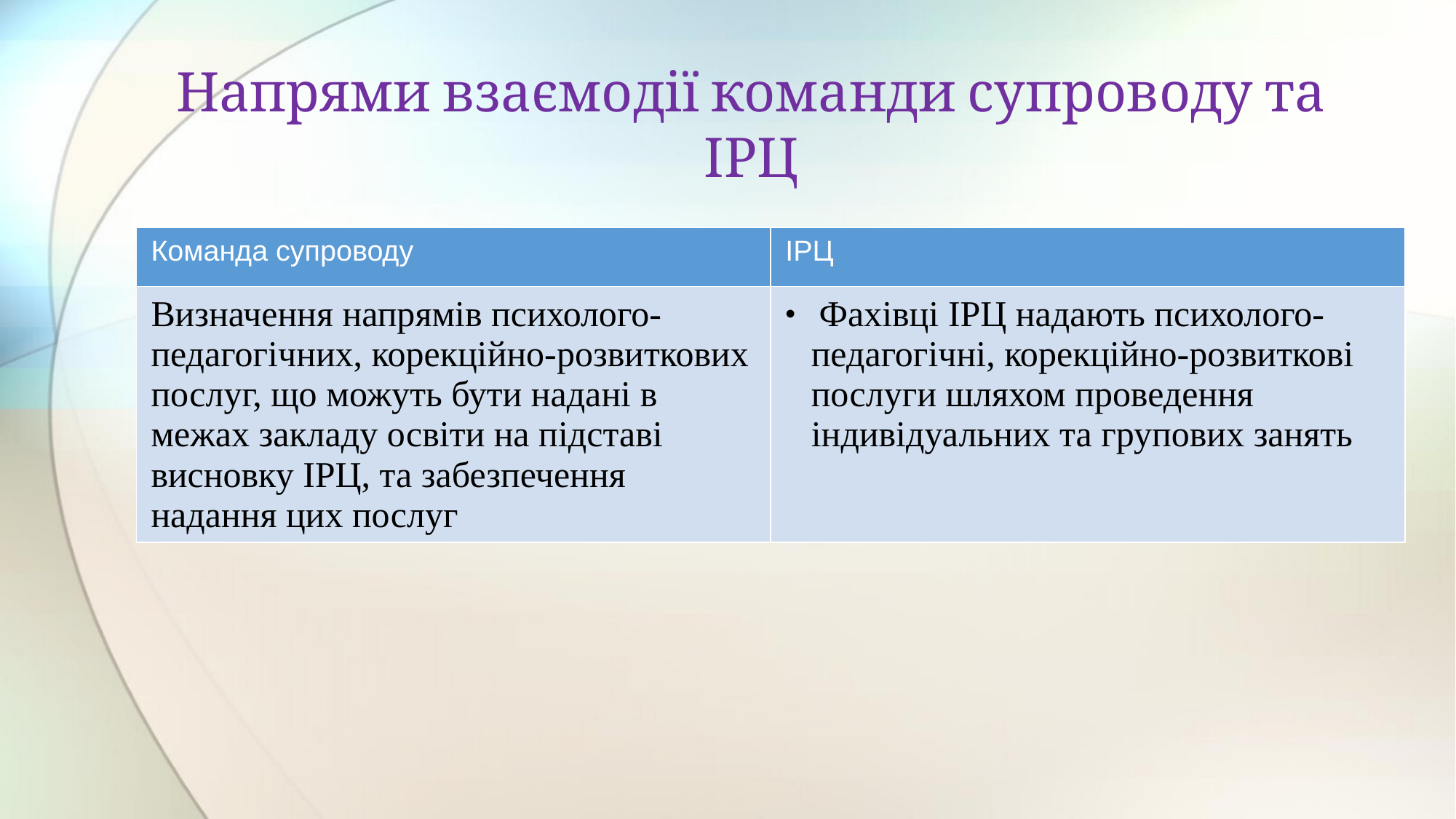

# Напрями взаємодії команди супроводу та ІРЦ
| Команда супроводу | ІРЦ |
| --- | --- |
| Визначення напрямів психолого-педагогічних, корекційно-розвиткових послуг, що можуть бути надані в межах закладу освіти на підставі висновку ІРЦ, та забезпечення надання цих послуг | Фахівці ІРЦ надають психолого-педагогічні, корекційно-розвиткові послуги шляхом проведення індивідуальних та групових занять |